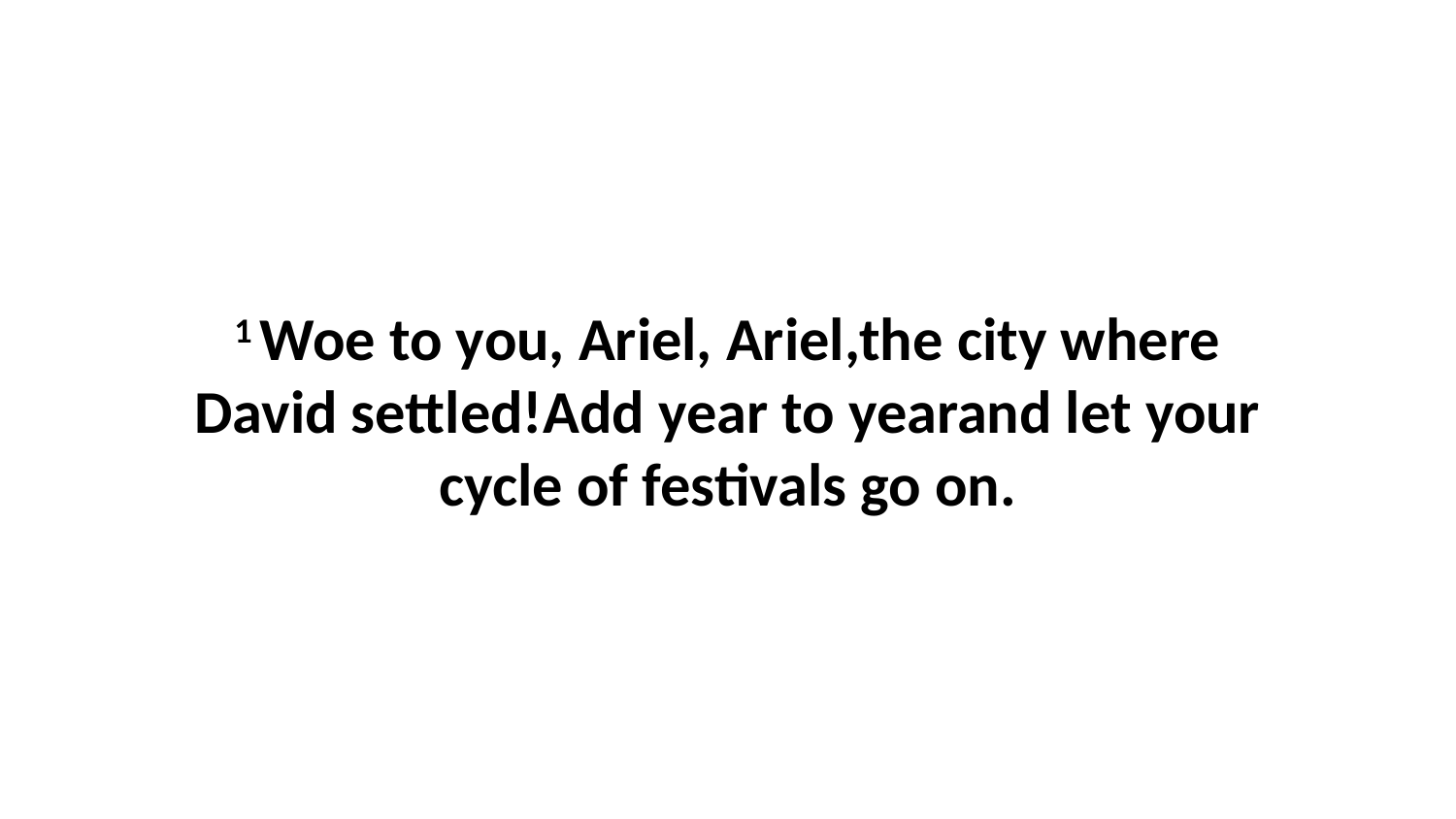

1 Woe to you, Ariel, Ariel,the city where David settled!Add year to yearand let your cycle of festivals go on.